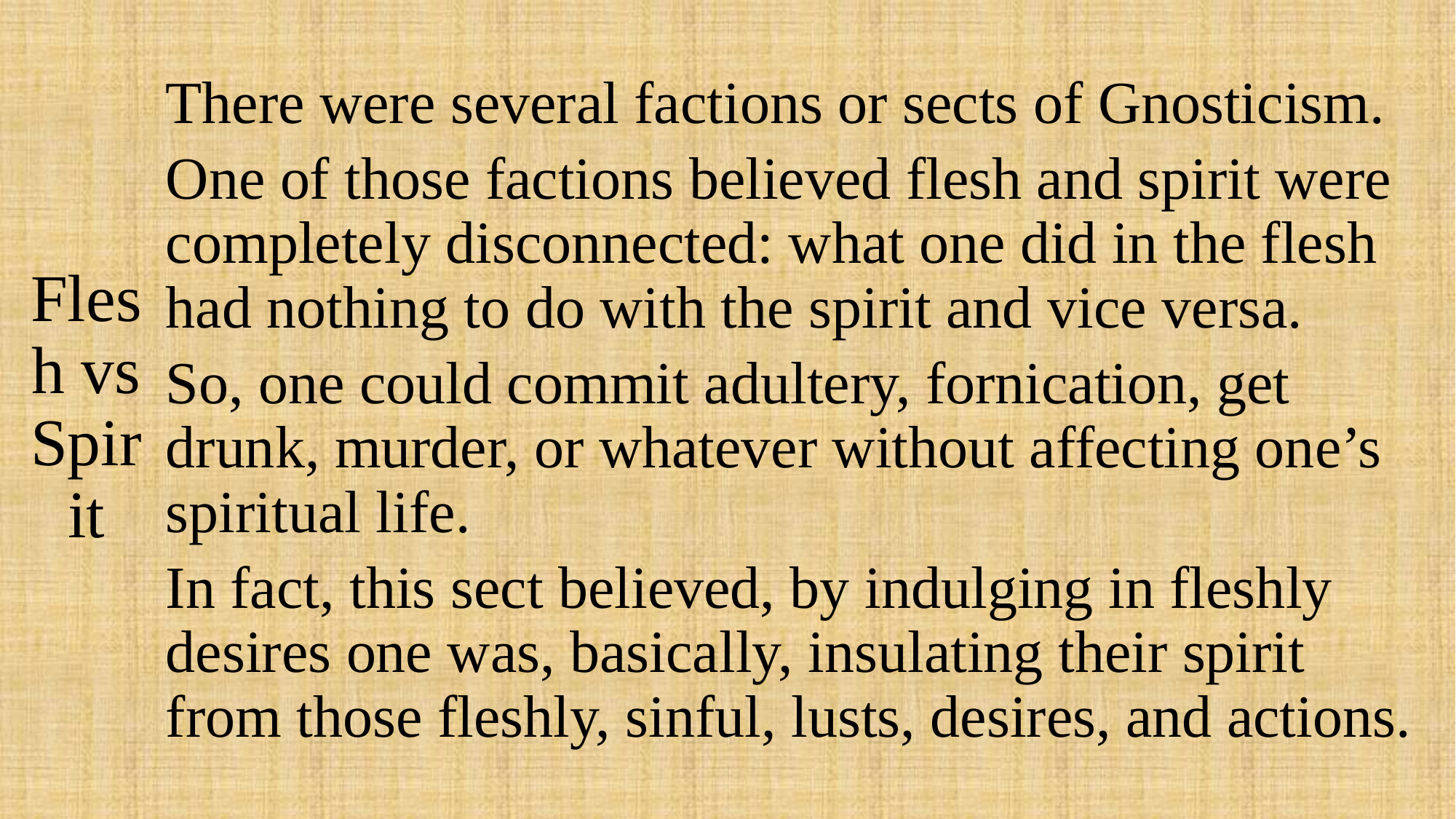

# Flesh vs Spirit
There were several factions or sects of Gnosticism.
One of those factions believed flesh and spirit were completely disconnected: what one did in the flesh had nothing to do with the spirit and vice versa.
So, one could commit adultery, fornication, get drunk, murder, or whatever without affecting one’s spiritual life.
In fact, this sect believed, by indulging in fleshly desires one was, basically, insulating their spirit from those fleshly, sinful, lusts, desires, and actions.